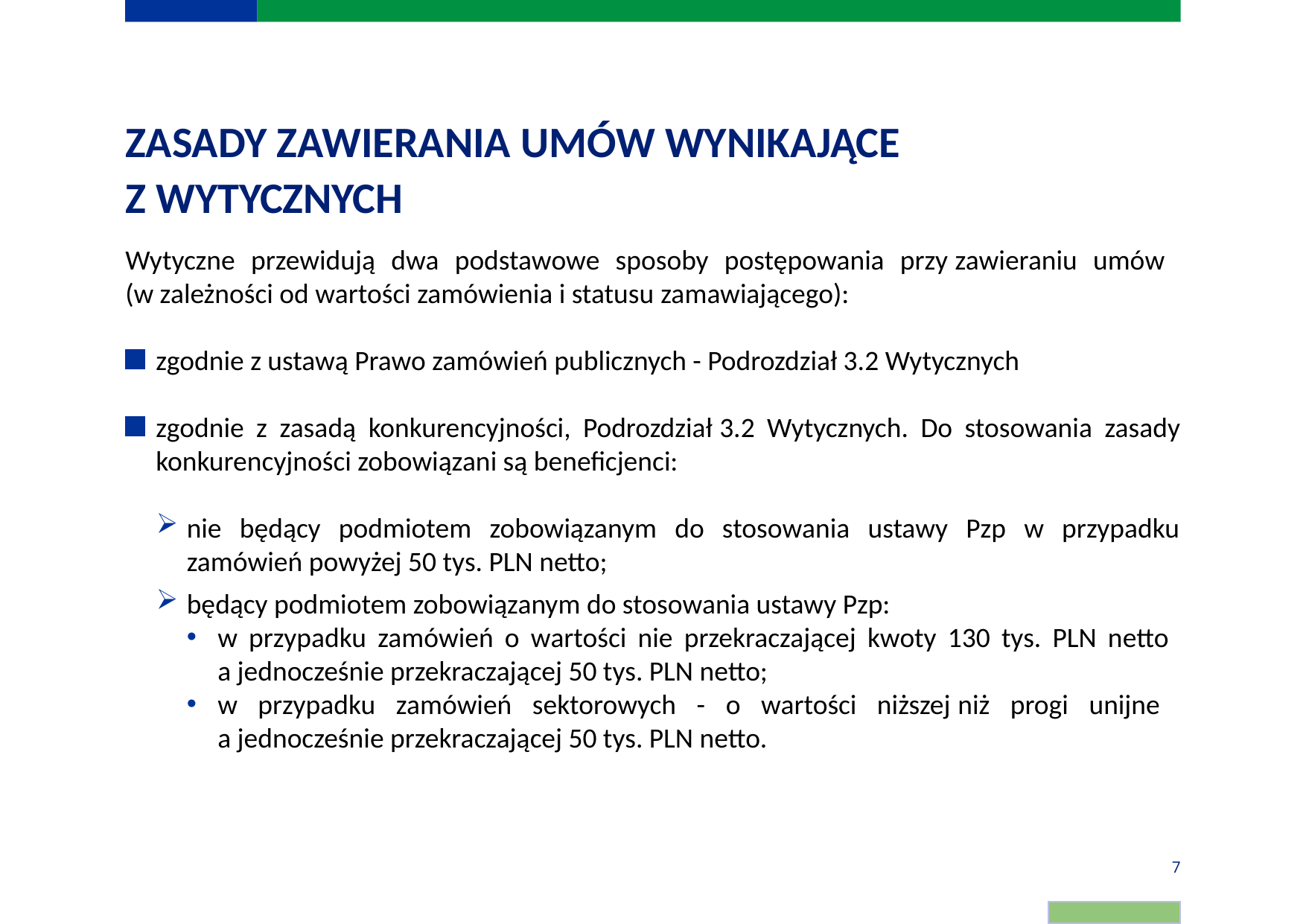

# ZASADY ZAWIERANIA UMÓW WYNIKAJĄCE Z WYTYCZNYCH
Wytyczne przewidują dwa podstawowe sposoby postępowania przy zawieraniu umów
(w zależności od wartości zamówienia i statusu zamawiającego):

zgodnie z ustawą Prawo zamówień publicznych - Podrozdział 3.2 Wytycznych

zgodnie z zasadą konkurencyjności, Podrozdział 3.2 Wytycznych. Do stosowania zasady konkurencyjności zobowiązani są beneficjenci:

nie będący podmiotem zobowiązanym do stosowania ustawy Pzp w przypadku zamówień powyżej 50 tys. PLN netto;
będący podmiotem zobowiązanym do stosowania ustawy Pzp:
w przypadku zamówień o wartości nie przekraczającej kwoty 130 tys. PLN netto
a jednocześnie przekraczającej 50 tys. PLN netto;
w przypadku zamówień sektorowych - o wartości niższej niż progi unijne
a jednocześnie przekraczającej 50 tys. PLN netto.

7